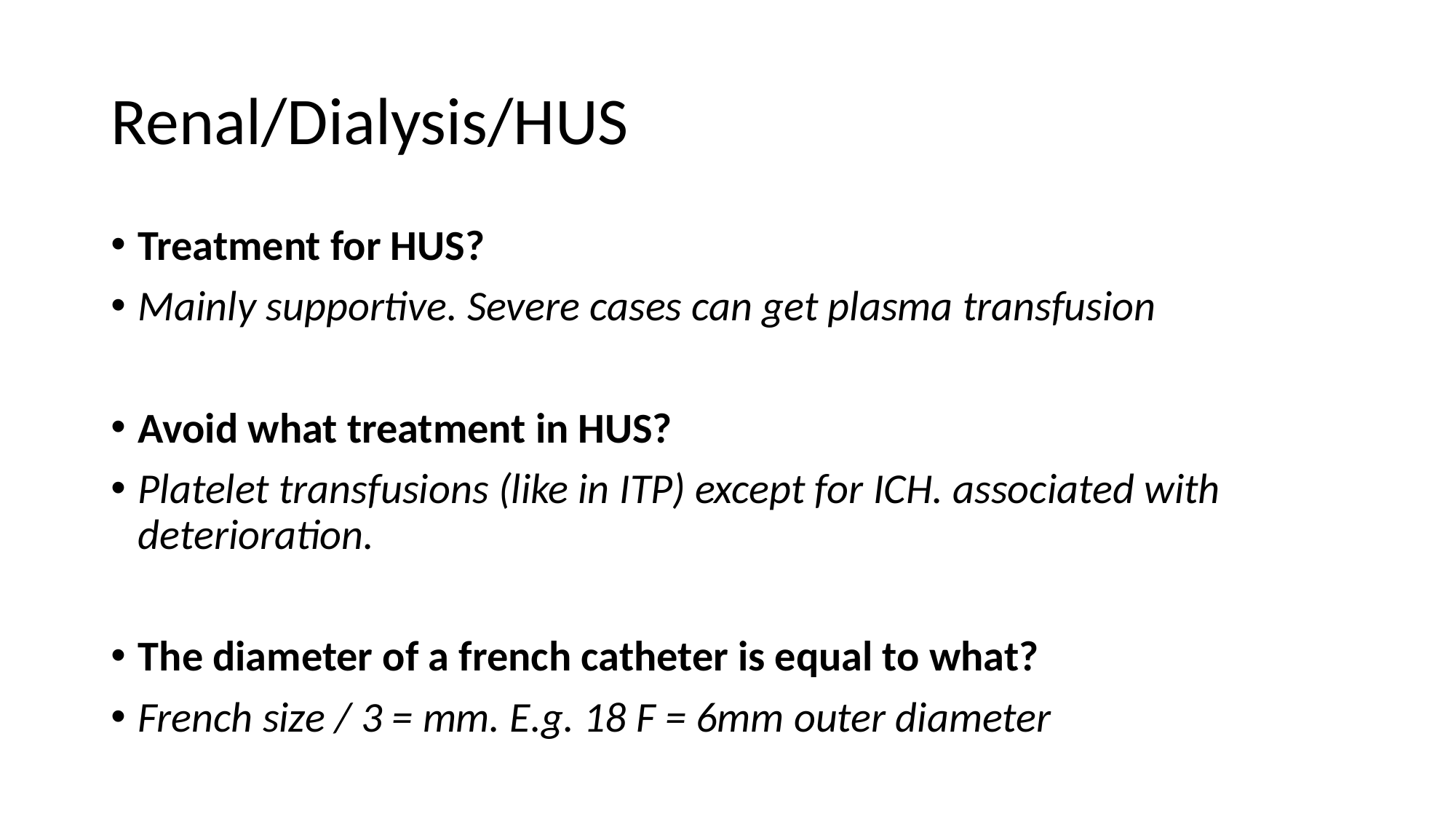

# Renal/Dialysis/HUS
Treatment for HUS?
Mainly supportive. Severe cases can get plasma transfusion

Avoid what treatment in HUS?
Platelet transfusions (like in ITP) except for ICH. associated with deterioration.

The diameter of a french catheter is equal to what?
French size / 3 = mm. E.g. 18 F = 6mm outer diameter